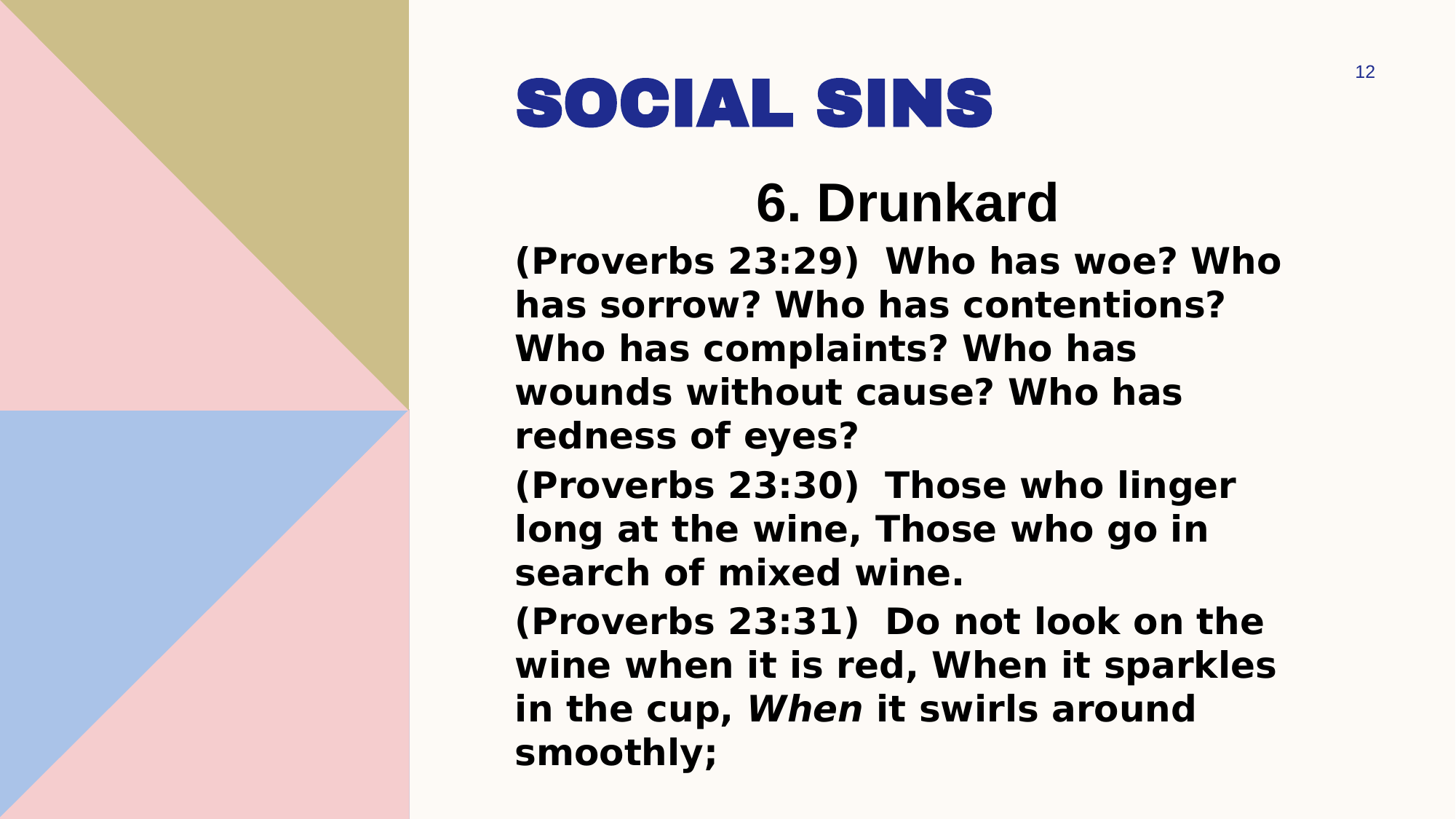

# social sins
12
6. Drunkard
(Proverbs 23:29)  Who has woe? Who has sorrow? Who has contentions? Who has complaints? Who has wounds without cause? Who has redness of eyes?
(Proverbs 23:30)  Those who linger long at the wine, Those who go in search of mixed wine.
(Proverbs 23:31)  Do not look on the wine when it is red, When it sparkles in the cup, When it swirls around smoothly;